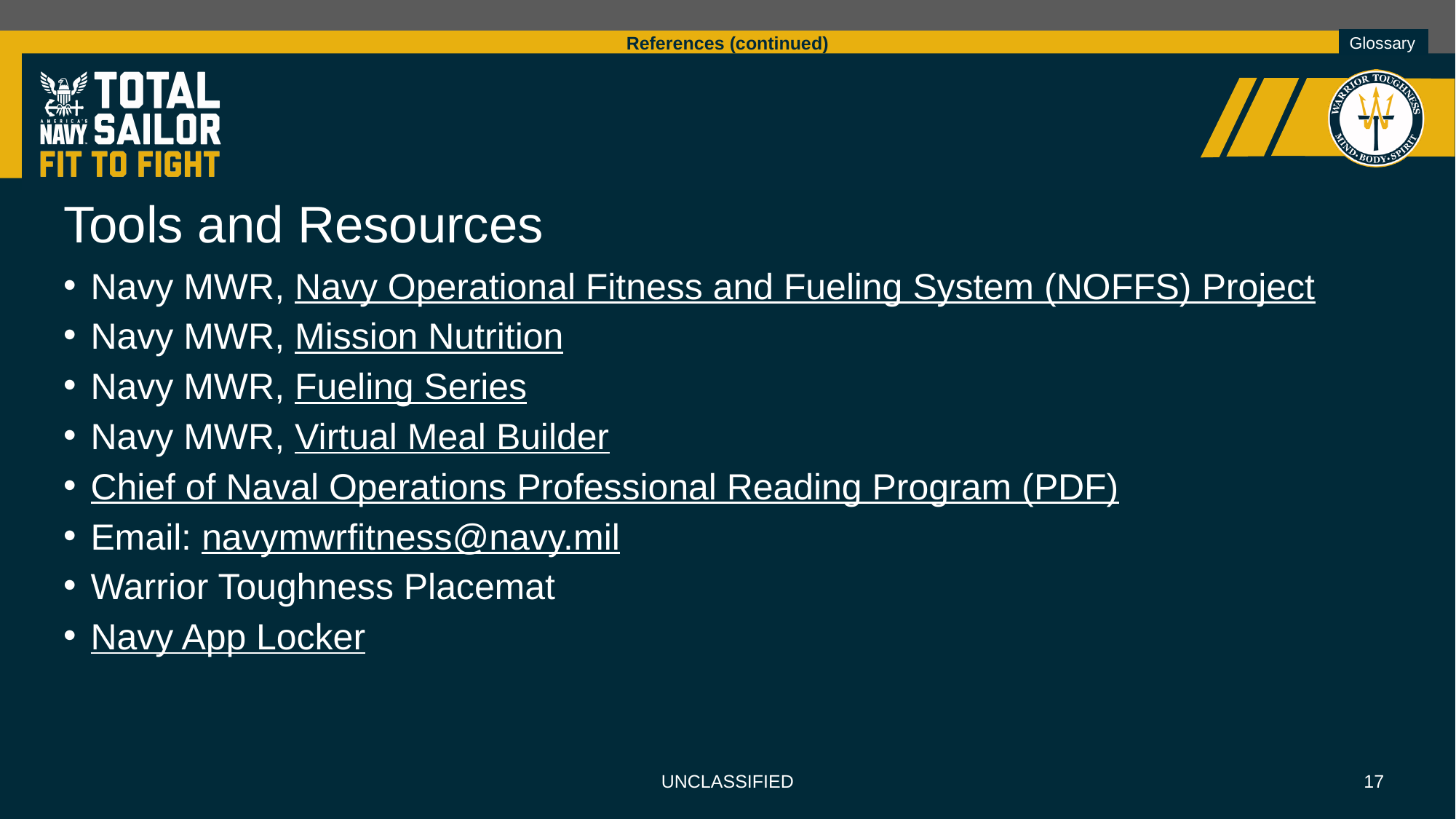

References (continued)
Tools and Resources
Navy MWR, Navy Operational Fitness and Fueling System (NOFFS) Project
Navy MWR, Mission Nutrition
Navy MWR, Fueling Series
Navy MWR, Virtual Meal Builder
Chief of Naval Operations Professional Reading Program (PDF)
Email: navymwrfitness@navy.mil
Warrior Toughness Placemat
Navy App Locker
UNCLASSIFIED
17